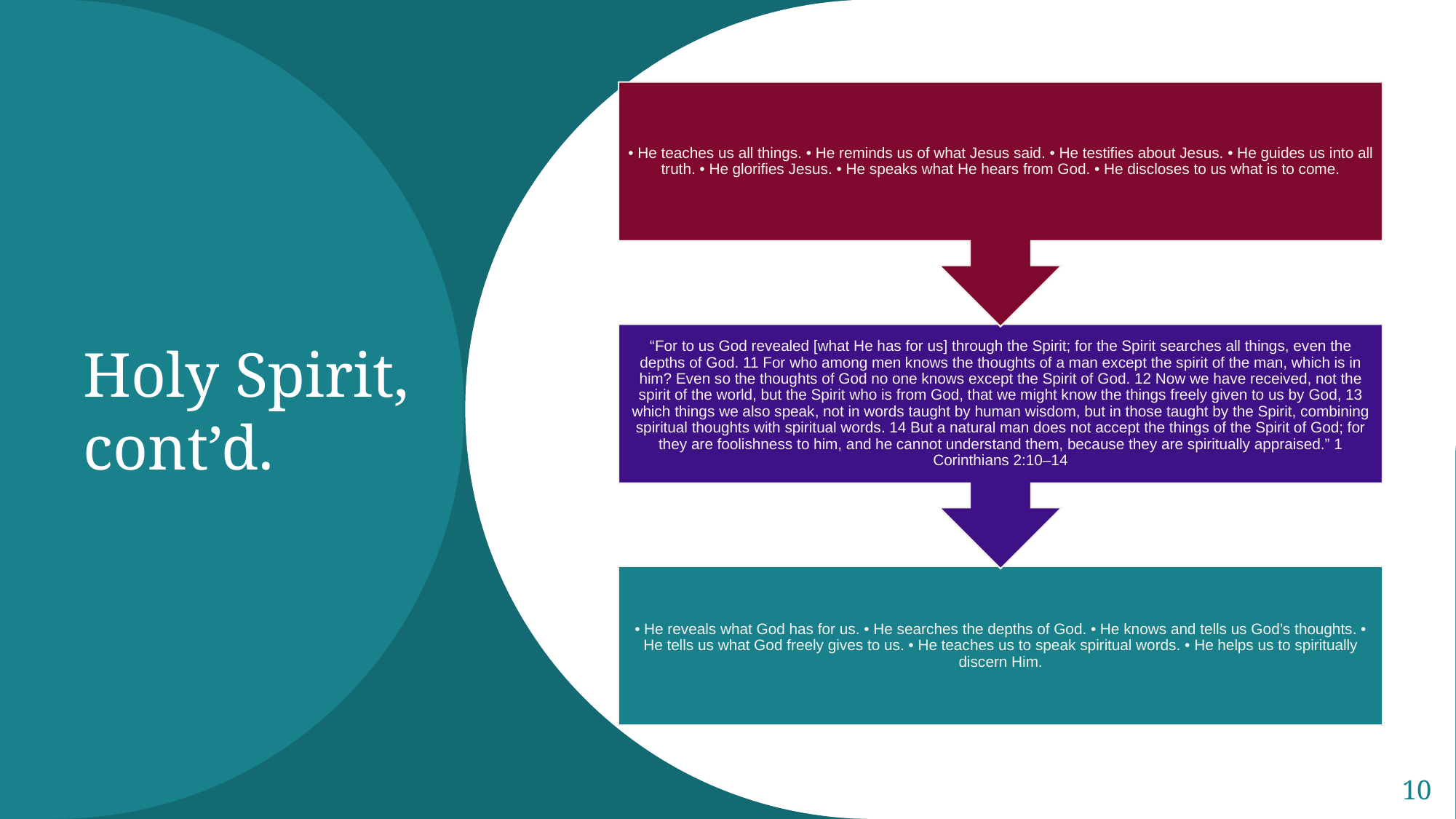

# Holy Spirit, cont’d.
• He reveals what God has for us. • He searches the depths of God. • He knows and tells us God’s thoughts. • He tells us what God freely gives to us. • He teaches us to speak spiritual words. • He helps us to spiritually discern Him.
“For to us God revealed [what He has for us] through the Spirit; for the Spirit searches all things, even the depths of God. 11 For who among men knows the thoughts of a man except the spirit of the man, which is in him? Even so the thoughts of God no one knows except the Spirit of God. 12 Now we have received, not the spirit of the world, but the Spirit who is from God, that we might know the things freely given to us by God, 13 which things we also speak, not in words taught by human wisdom, but in those taught by the Spirit, combining spiritual thoughts with spiritual words. 14 But a natural man does not accept the things of the Spirit of God; for they are foolishness to him, and he cannot understand them, because they are spiritually appraised.” 1 Corinthians 2:10–14
• He teaches us all things. • He reminds us of what Jesus said. • He testifies about Jesus. • He guides us into all truth. • He glorifies Jesus. • He speaks what He hears from God. • He discloses to us what is to come.
10